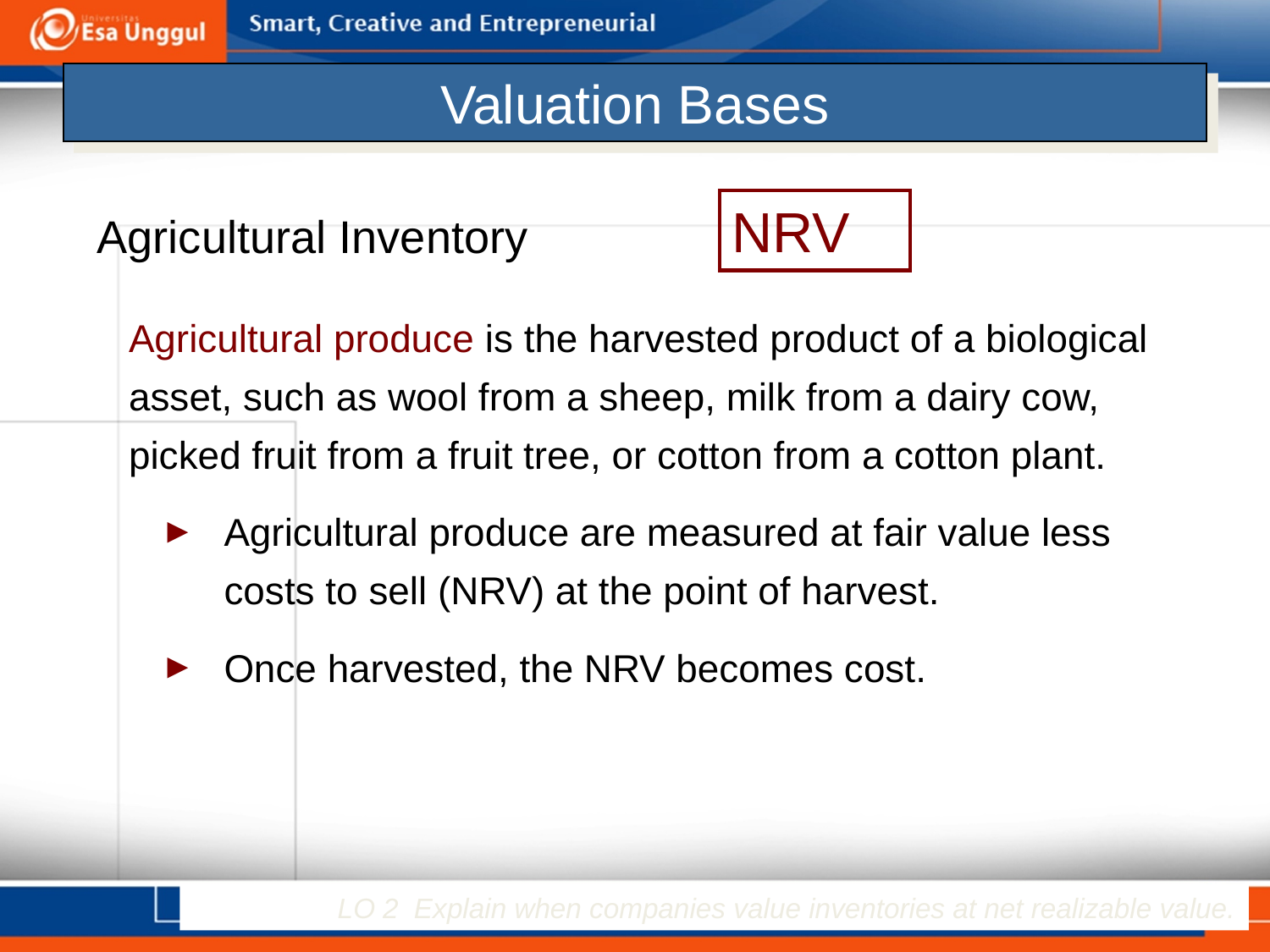

# Valuation Bases
NRV
Agricultural Inventory
Agricultural produce is the harvested product of a biological asset, such as wool from a sheep, milk from a dairy cow, picked fruit from a fruit tree, or cotton from a cotton plant.
Agricultural produce are measured at fair value less costs to sell (NRV) at the point of harvest.
Once harvested, the NRV becomes cost.
LO 2  Explain when companies value inventories at net realizable value.